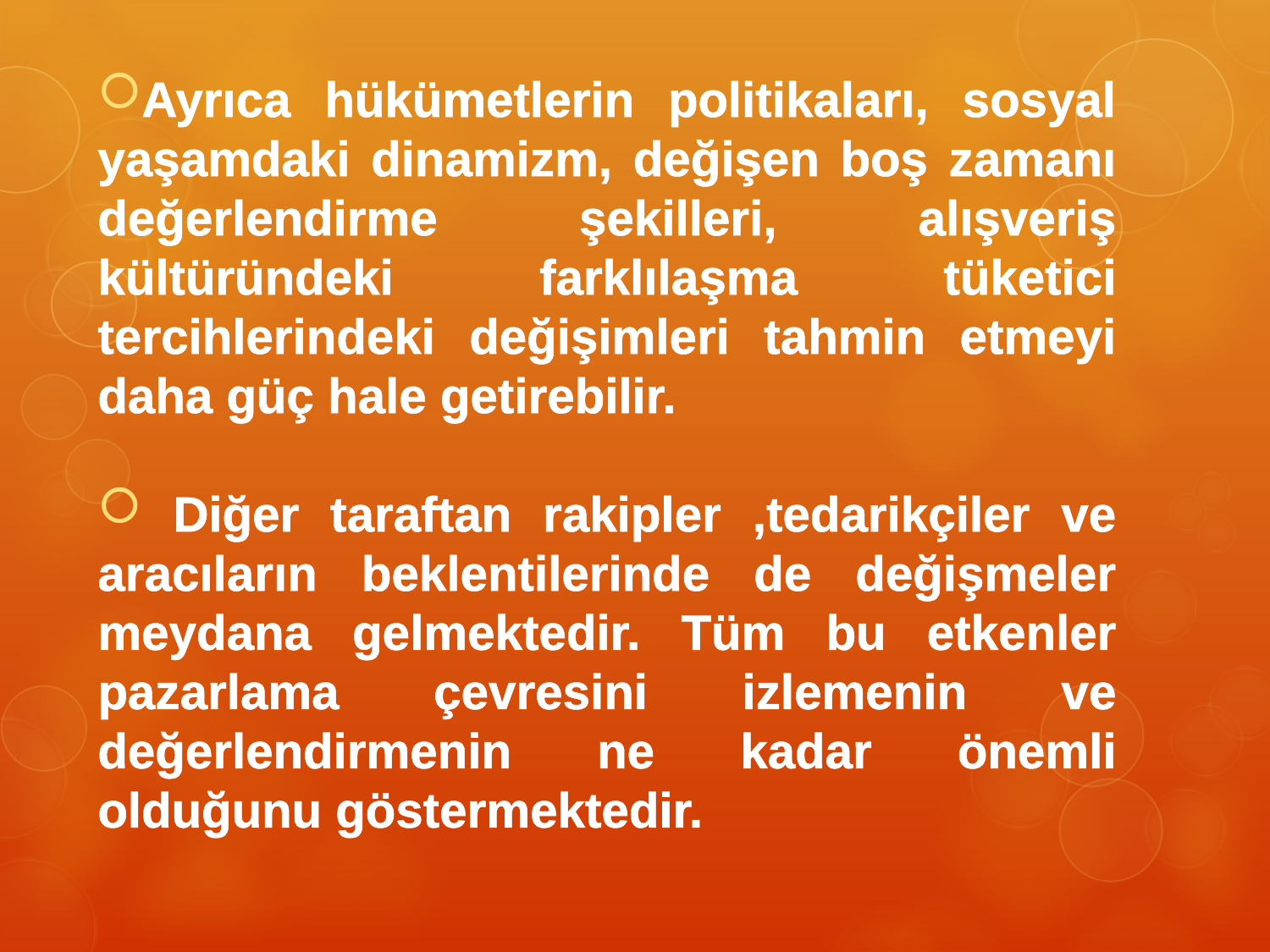

Ayrıca hükümetlerin politikaları, sosyal yaşamdaki dinamizm, değişen boş zamanı değerlendirme şekilleri, alışveriş kültüründeki farklılaşma tüketici tercihlerindeki değişimleri tahmin etmeyi daha güç hale getirebilir.

 Diğer taraftan rakipler ,tedarikçiler ve aracıların beklentilerinde de değişmeler meydana gelmektedir. Tüm bu etkenler pazarlama çevresini izlemenin ve değerlendirmenin ne kadar önemli olduğunu göstermektedir.